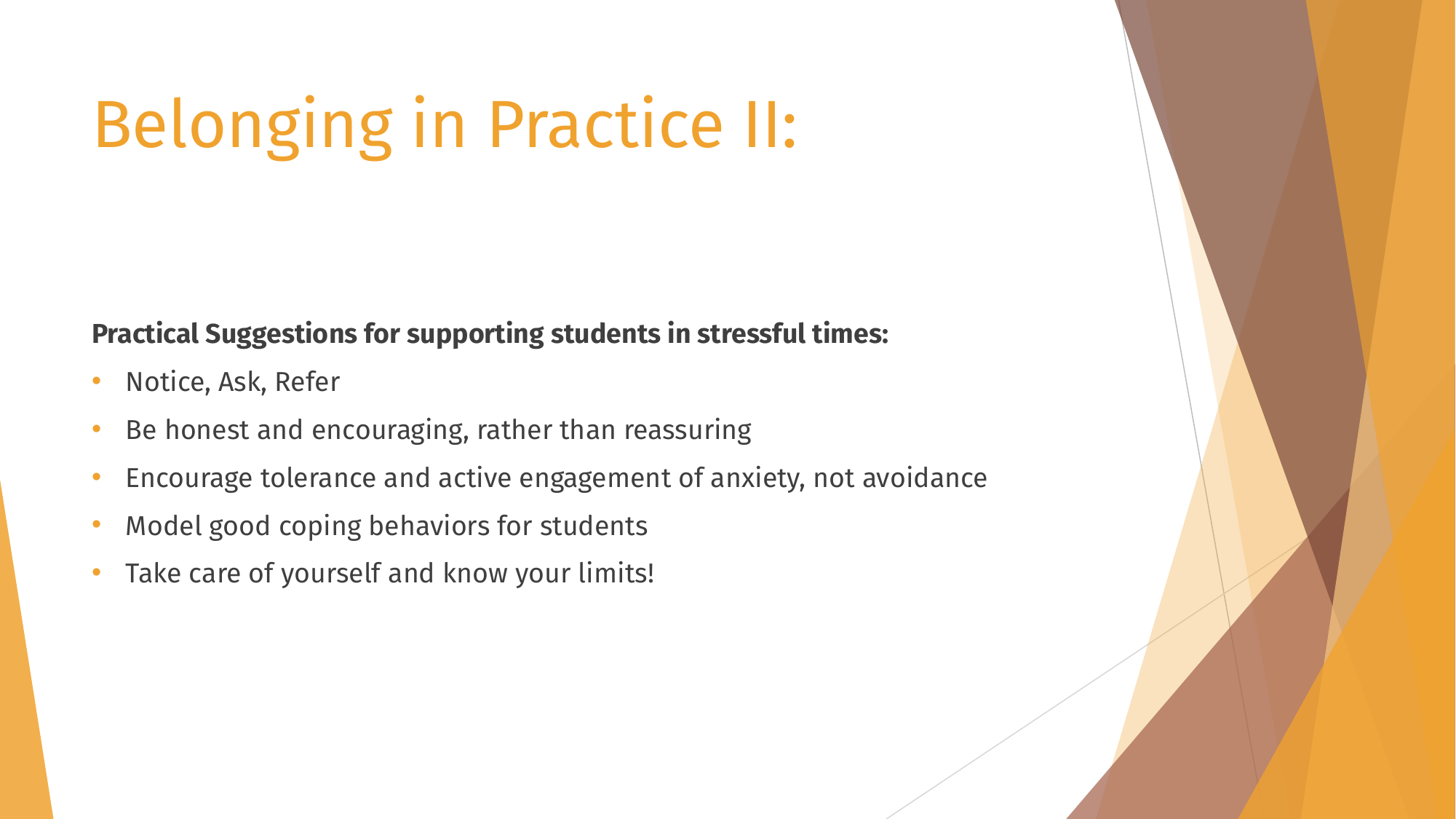

# Belonging in Practice II:
Practical Suggestions for supporting students in stressful times:
Notice, Ask, Refer
Be honest and encouraging, rather than reassuring
Encourage tolerance and active engagement of anxiety, not avoidance
Model good coping behaviors for students
Take care of yourself and know your limits!